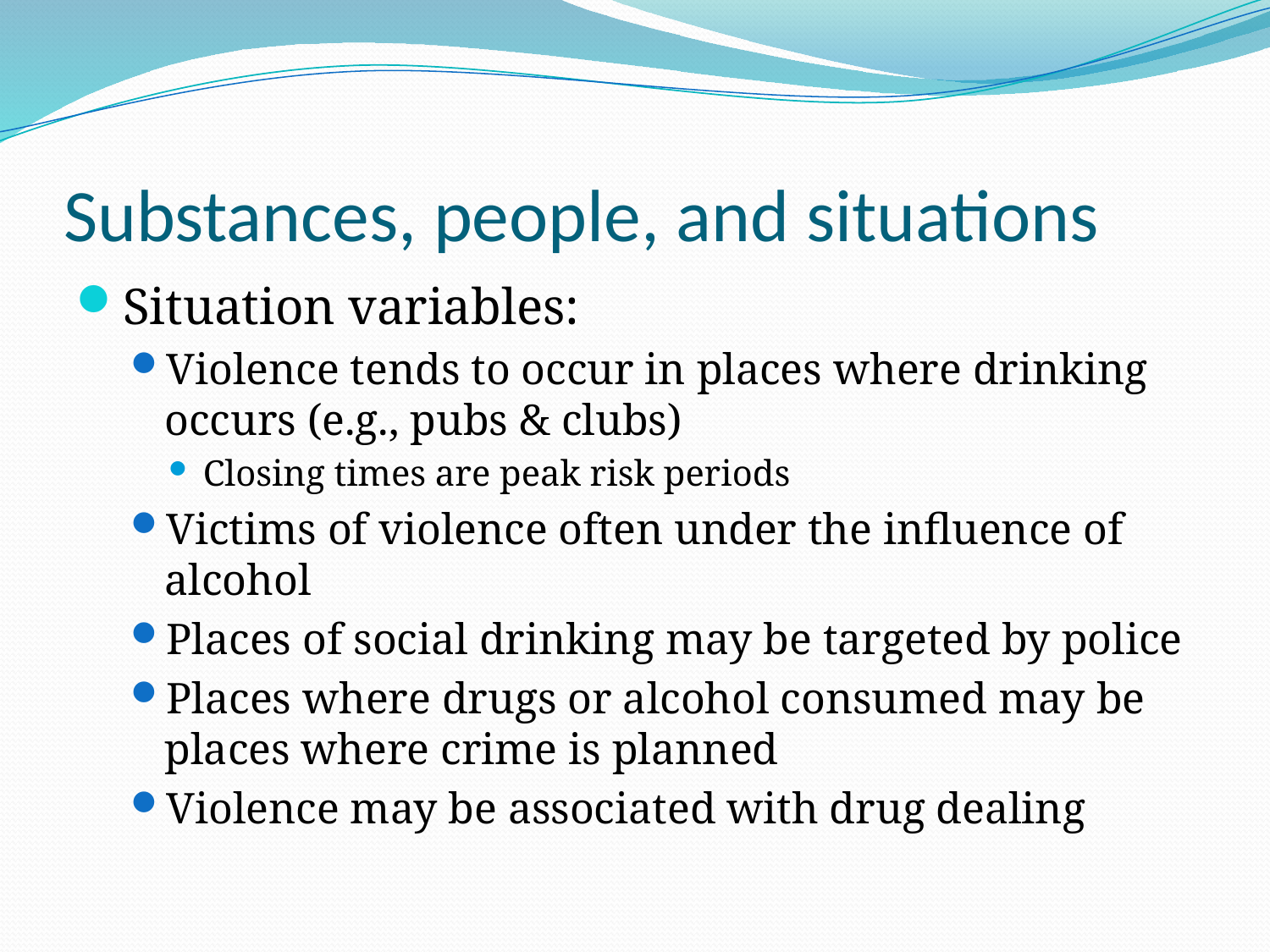

# Substances, people, and situations
Situation variables:
Violence tends to occur in places where drinking occurs (e.g., pubs & clubs)
Closing times are peak risk periods
Victims of violence often under the influence of alcohol
Places of social drinking may be targeted by police
Places where drugs or alcohol consumed may be places where crime is planned
Violence may be associated with drug dealing